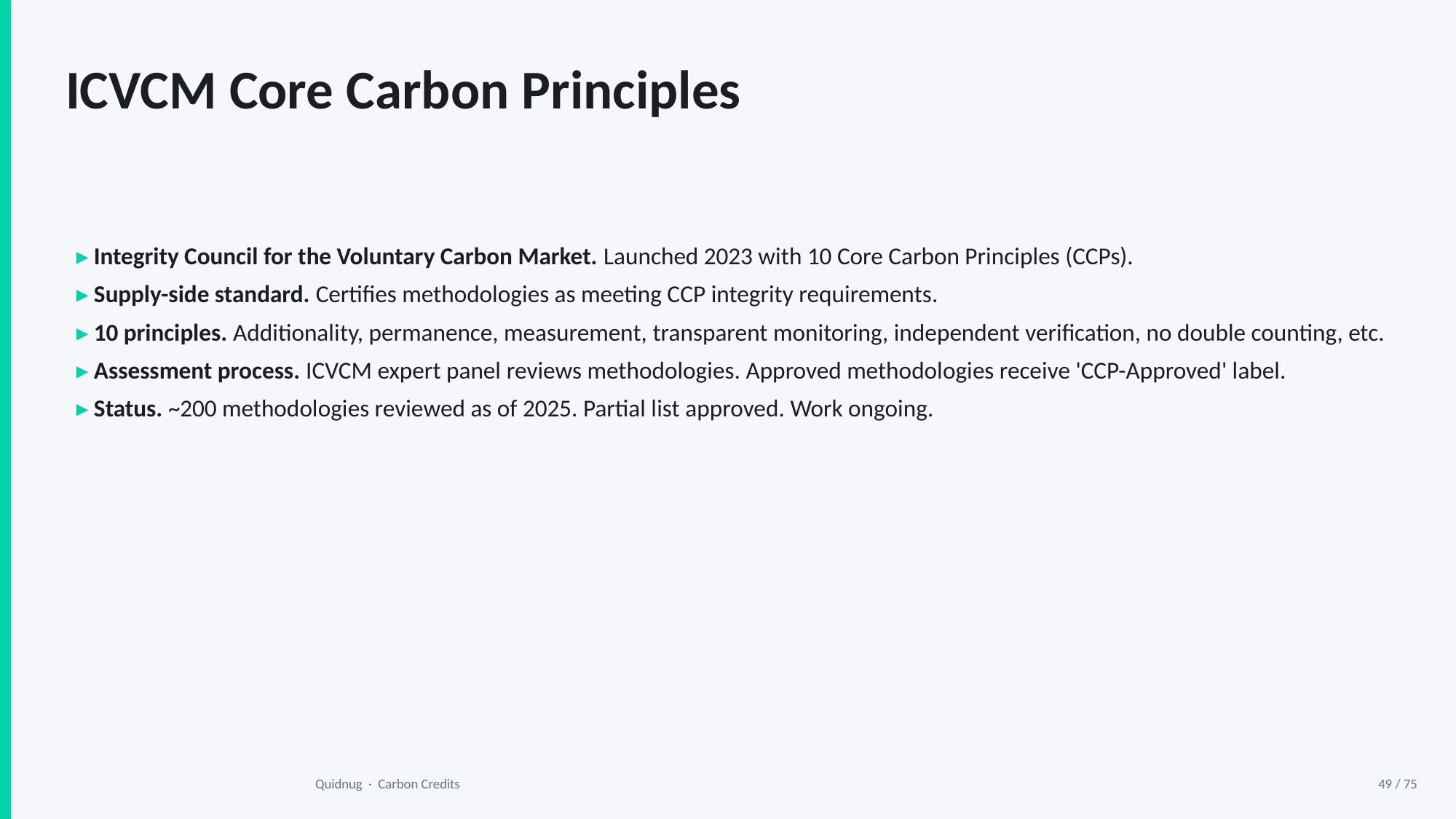

ICVCM Core Carbon Principles
▸ Integrity Council for the Voluntary Carbon Market. Launched 2023 with 10 Core Carbon Principles (CCPs).
▸ Supply-side standard. Certifies methodologies as meeting CCP integrity requirements.
▸ 10 principles. Additionality, permanence, measurement, transparent monitoring, independent verification, no double counting, etc.
▸ Assessment process. ICVCM expert panel reviews methodologies. Approved methodologies receive 'CCP-Approved' label.
▸ Status. ~200 methodologies reviewed as of 2025. Partial list approved. Work ongoing.
Quidnug  ·  Carbon Credits
49 / 75